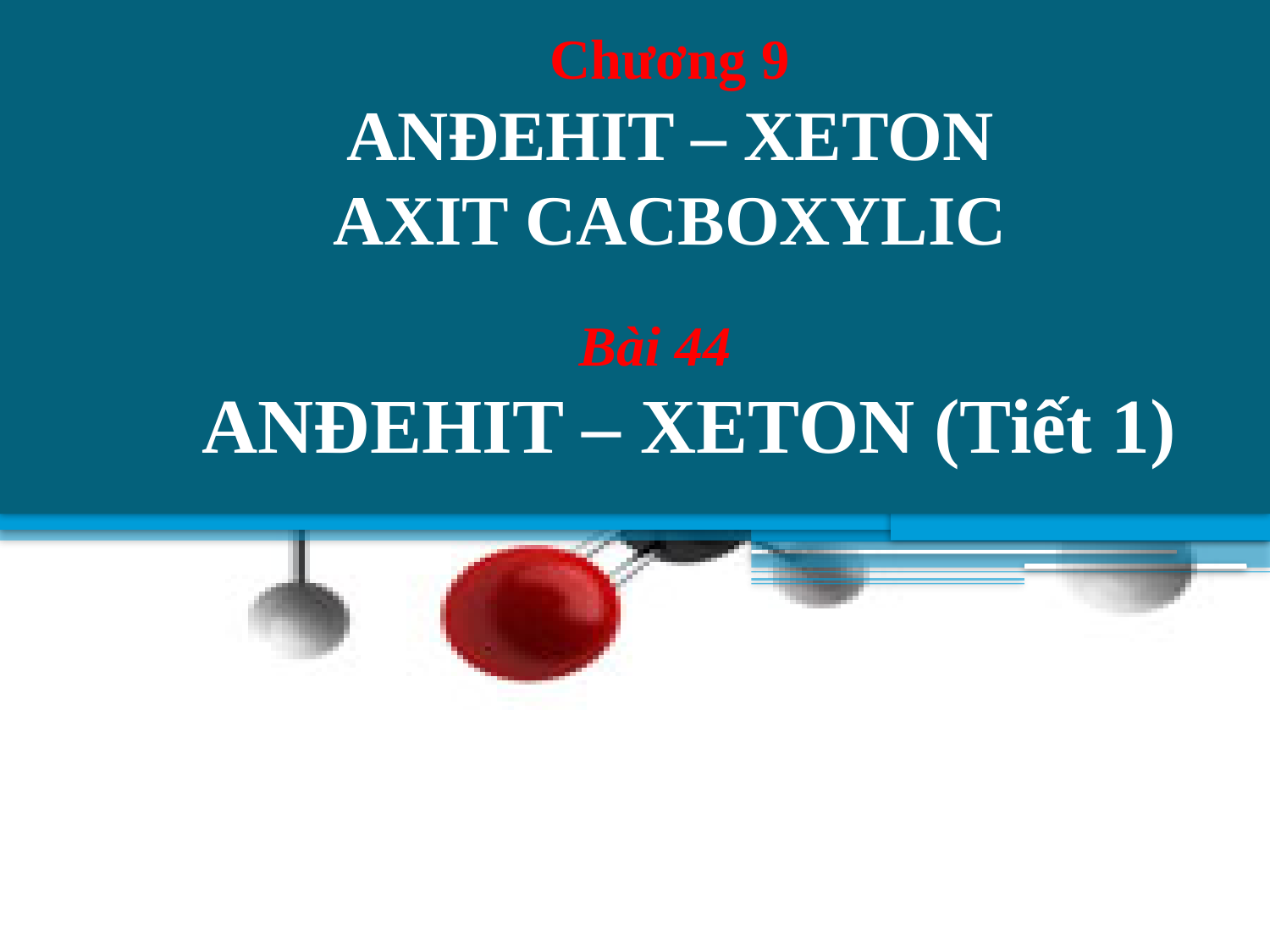

Chương 9
ANĐEHIT – XETON
AXIT CACBOXYLIC
Bài 44
ANĐEHIT – XETON (Tiết 1)